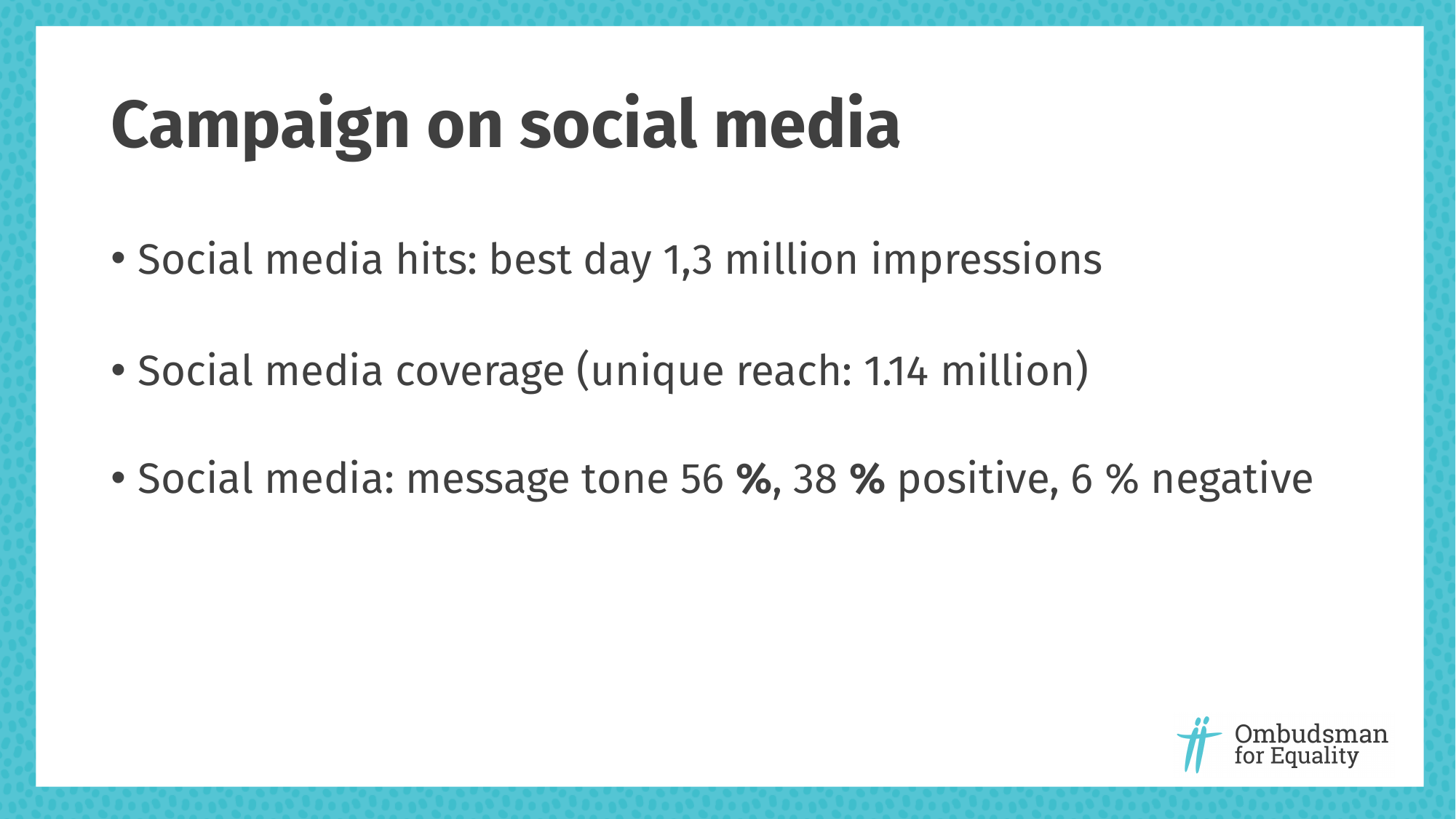

# Campaign on social media
Social media hits: best day 1,3 million impressions
Social media coverage (unique reach: 1.14 million)

Social media: message tone 56 %, 38 % positive, 6 % negative